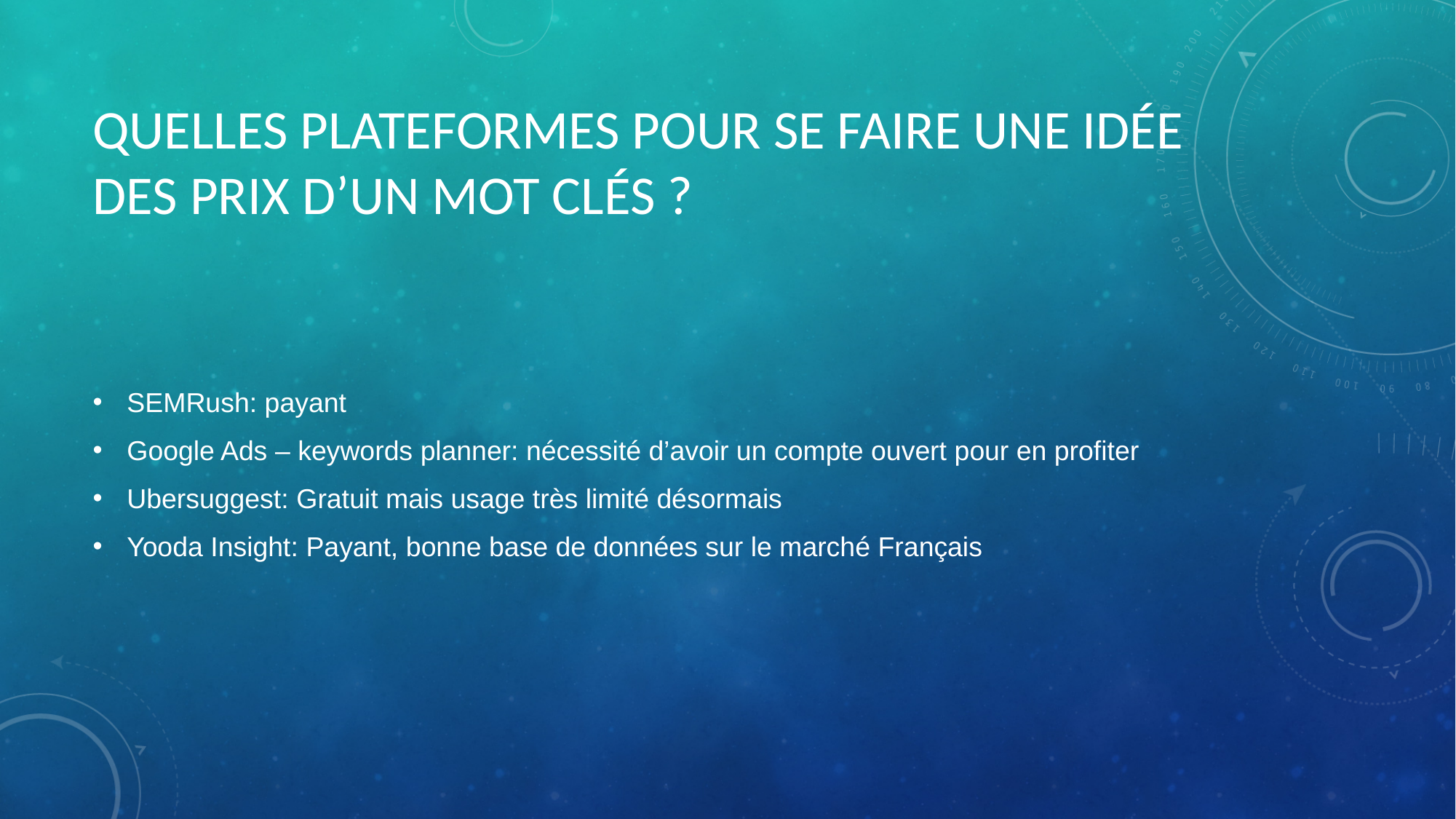

# Quelles plateformes pour se faire une idée des prix d’un mot clés ?
SEMRush: payant
Google Ads – keywords planner: nécessité d’avoir un compte ouvert pour en profiter
Ubersuggest: Gratuit mais usage très limité désormais
Yooda Insight: Payant, bonne base de données sur le marché Français